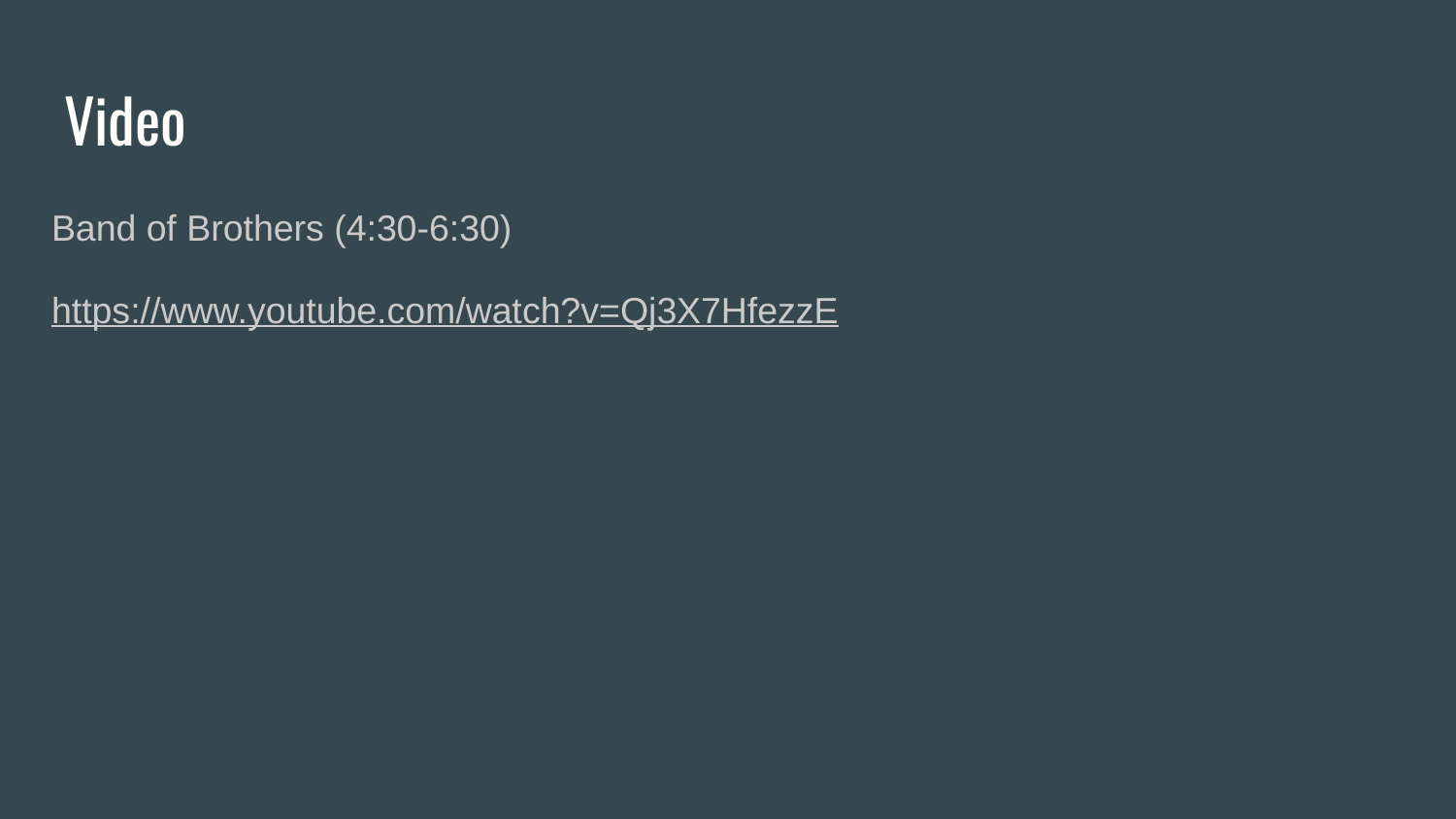

# Video
Band of Brothers (4:30-6:30)
https://www.youtube.com/watch?v=Qj3X7HfezzE